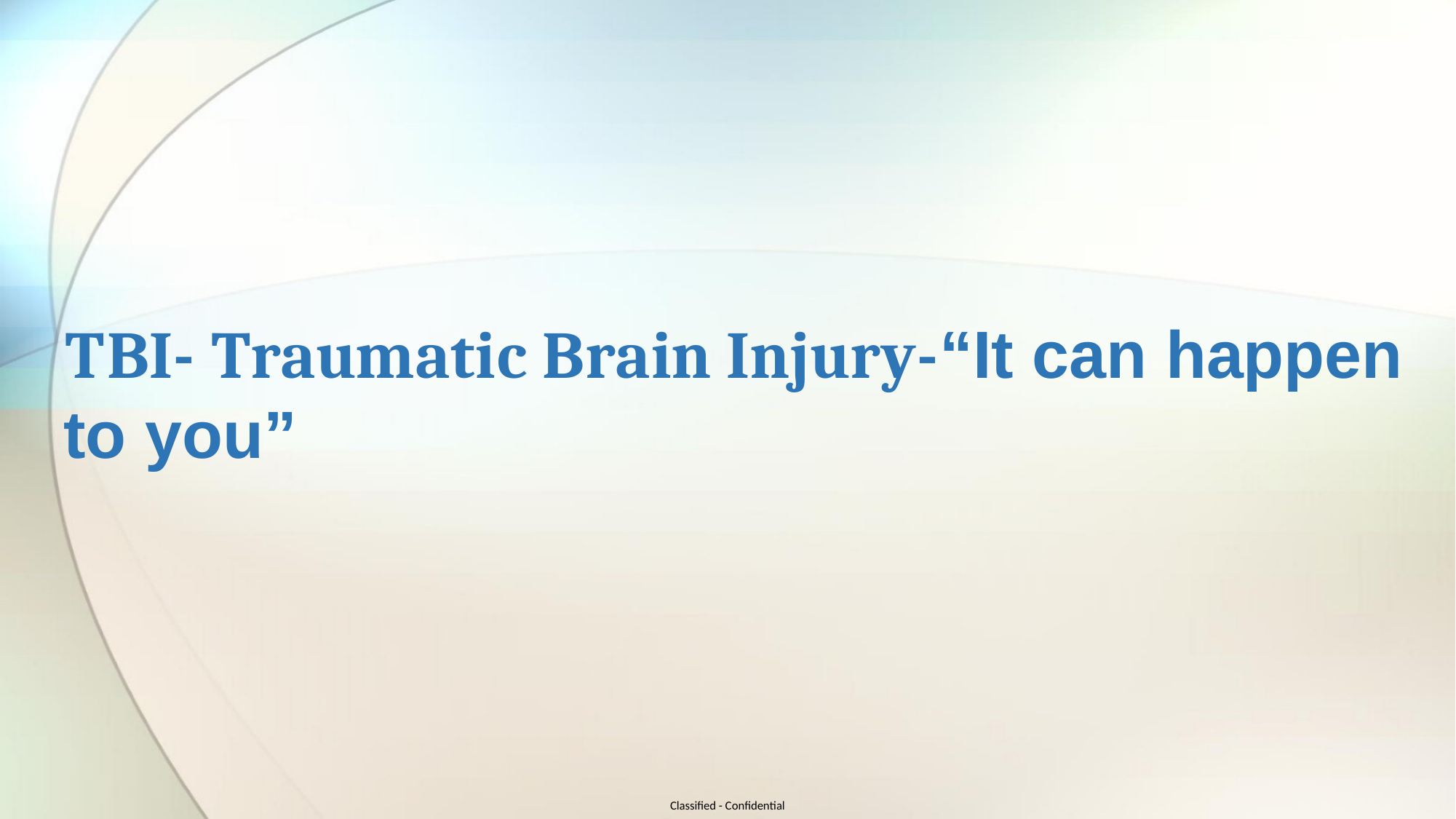

# TBI- Traumatic Brain Injury-“It can happen to you”